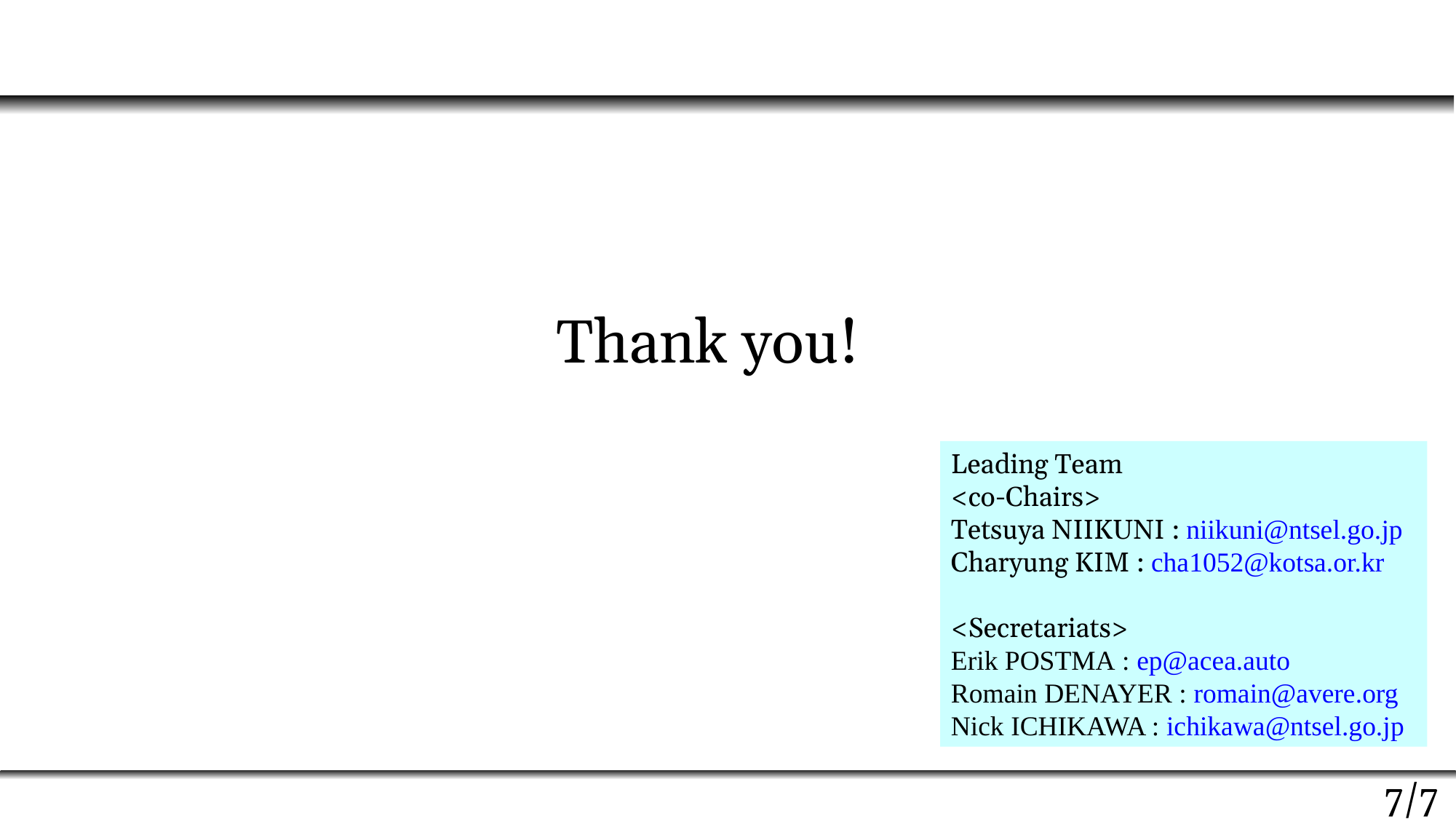

Thank you!
Leading Team
<co-Chairs>
Tetsuya NIIKUNI : niikuni@ntsel.go.jp
Charyung KIM : cha1052@kotsa.or.kr

<Secretariats>
Erik POSTMA : ep@acea.auto
Romain DENAYER : romain@avere.org
Nick ICHIKAWA : ichikawa@ntsel.go.jp
7/7